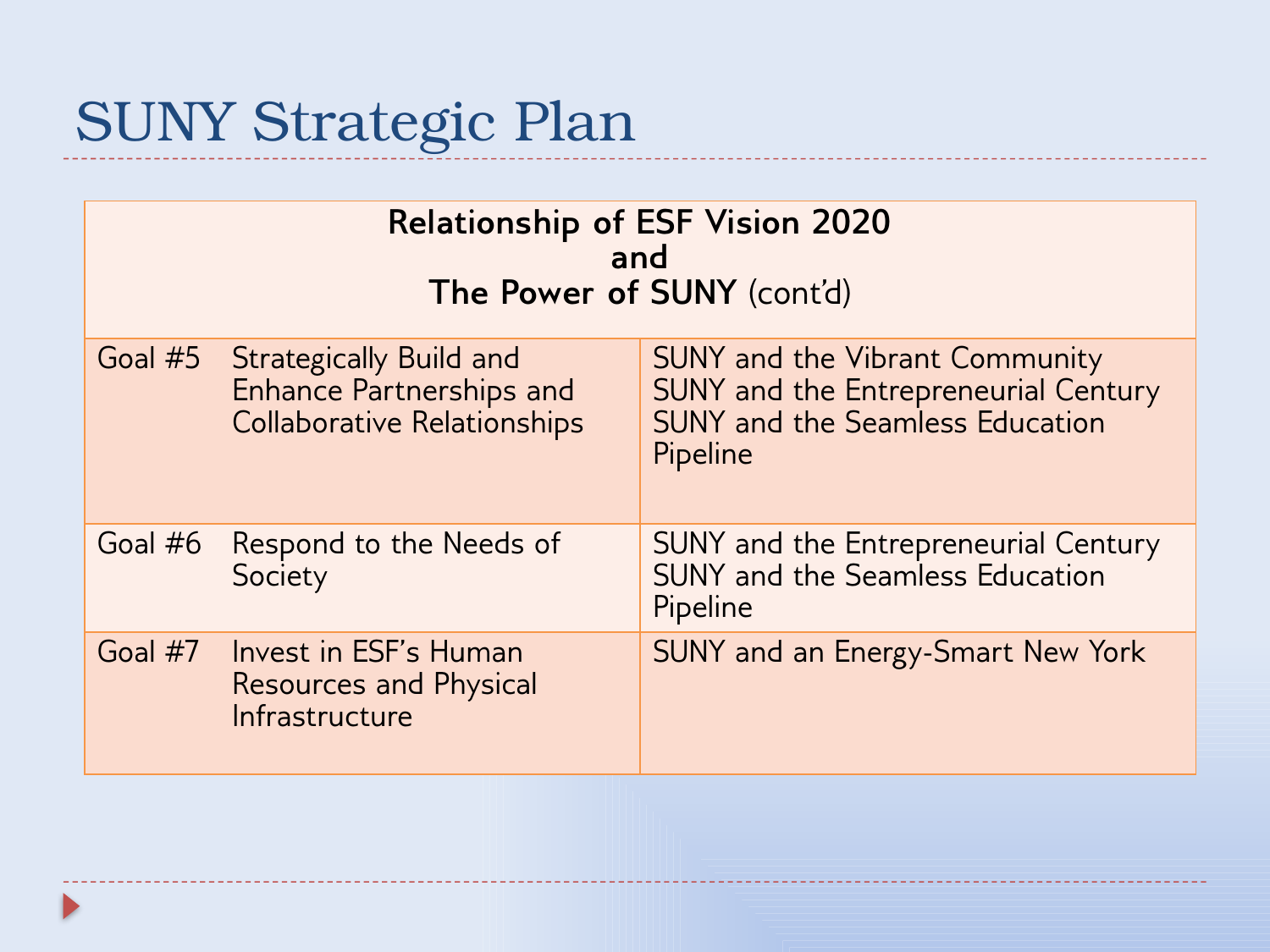

# SUNY Strategic Plan
| Relationship of ESF Vision 2020 and The Power of SUNY (cont’d) |  |
| --- | --- |
| Goal #5 Strategically Build and Enhance Partnerships and Collaborative Relationships | SUNY and the Vibrant Community SUNY and the Entrepreneurial Century SUNY and the Seamless Education Pipeline |
| Goal #6 Respond to the Needs of Society | SUNY and the Entrepreneurial Century SUNY and the Seamless Education Pipeline |
| Goal #7 Invest in ESF’s Human Resources and Physical Infrastructure | SUNY and an Energy-Smart New York |